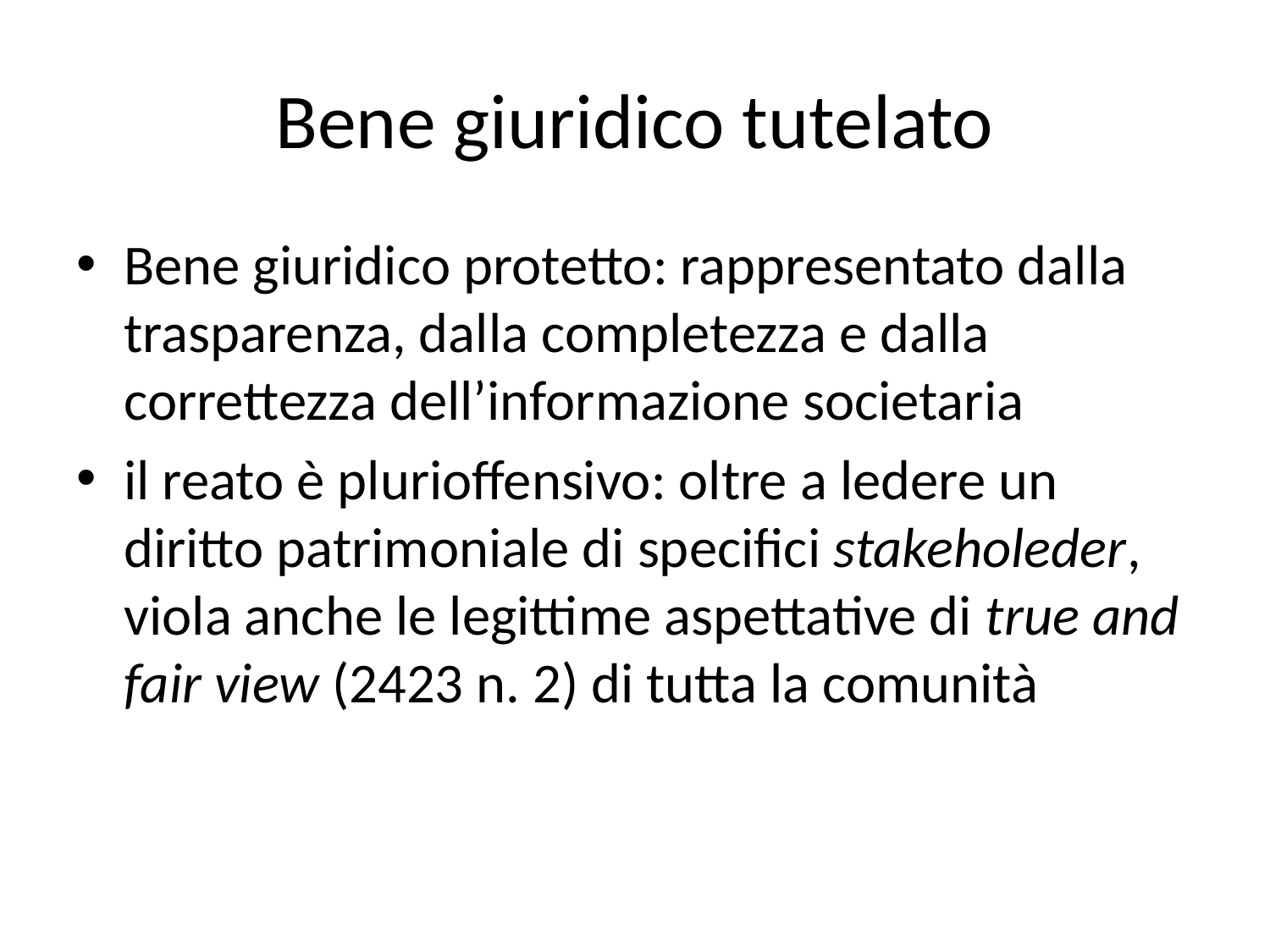

# Bene giuridico tutelato
Bene giuridico protetto: rappresentato dalla trasparenza, dalla completezza e dalla correttezza dell’informazione societaria
il reato è plurioffensivo: oltre a ledere un diritto patrimoniale di specifici stakeholeder, viola anche le legittime aspettative di true and fair view (2423 n. 2) di tutta la comunità